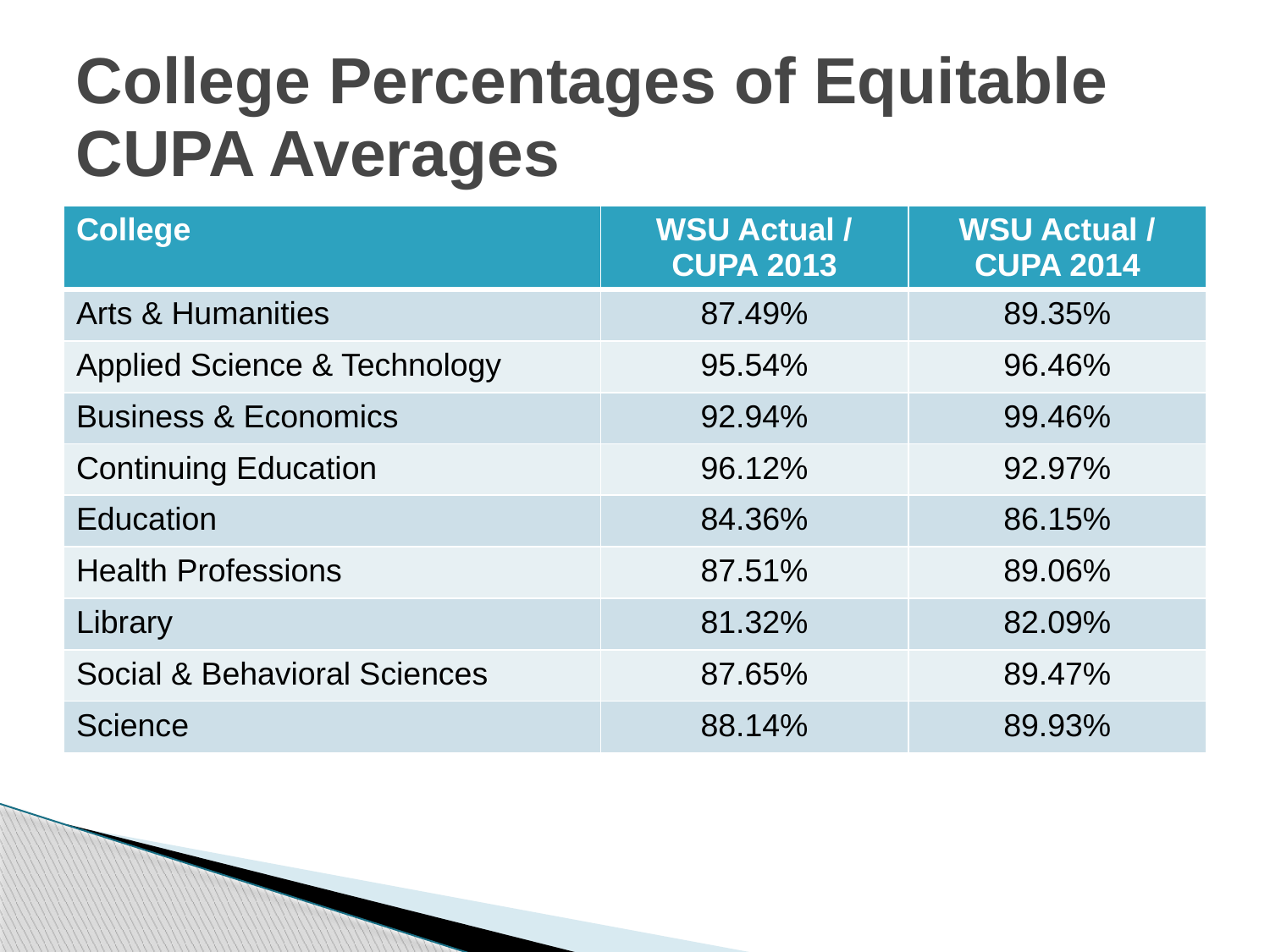

# College Percentages of Equitable CUPA Averages
| College | WSU Actual / CUPA 2013 | WSU Actual / CUPA 2014 |
| --- | --- | --- |
| Arts & Humanities | 87.49% | 89.35% |
| Applied Science & Technology | 95.54% | 96.46% |
| Business & Economics | 92.94% | 99.46% |
| Continuing Education | 96.12% | 92.97% |
| Education | 84.36% | 86.15% |
| Health Professions | 87.51% | 89.06% |
| Library | 81.32% | 82.09% |
| Social & Behavioral Sciences | 87.65% | 89.47% |
| Science | 88.14% | 89.93% |